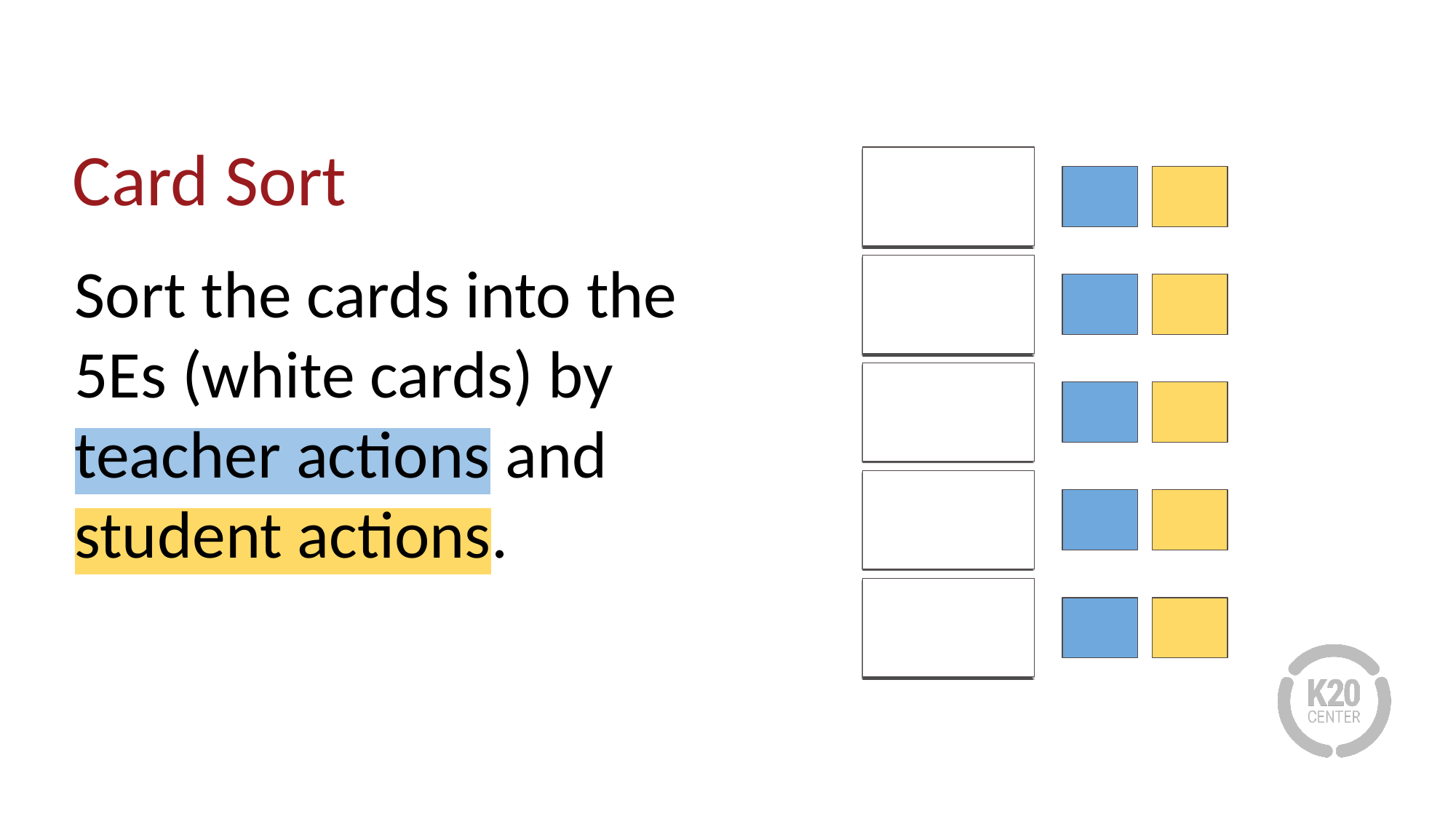

# Card Sort

Sort the cards into the 5Es (white cards) by teacher actions and student actions.